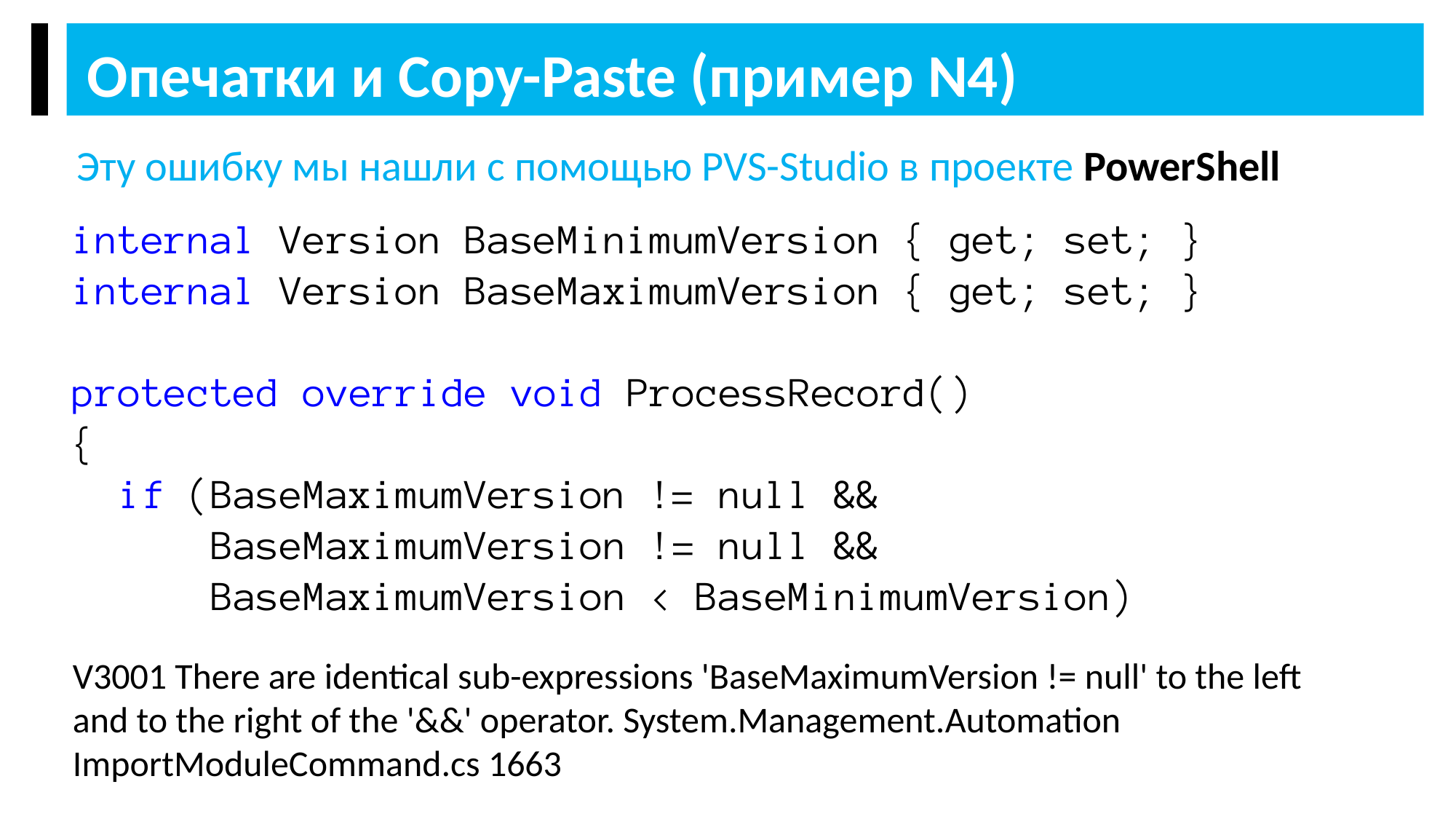

Опечатки и Copy-Paste (пример N4)
Эту ошибку мы нашли с помощью PVS-Studio в проекте PowerShell
internal Version BaseMinimumVersion { get; set; }
internal Version BaseMaximumVersion { get; set; }

protected override void ProcessRecord()
{
  if (BaseMaximumVersion != null &&
      BaseMaximumVersion != null &&
      BaseMaximumVersion < BaseMinimumVersion)
V3001 There are identical sub-expressions 'BaseMaximumVersion != null' to the left and to the right of the '&&' operator. System.Management.Automation ImportModuleCommand.cs 1663